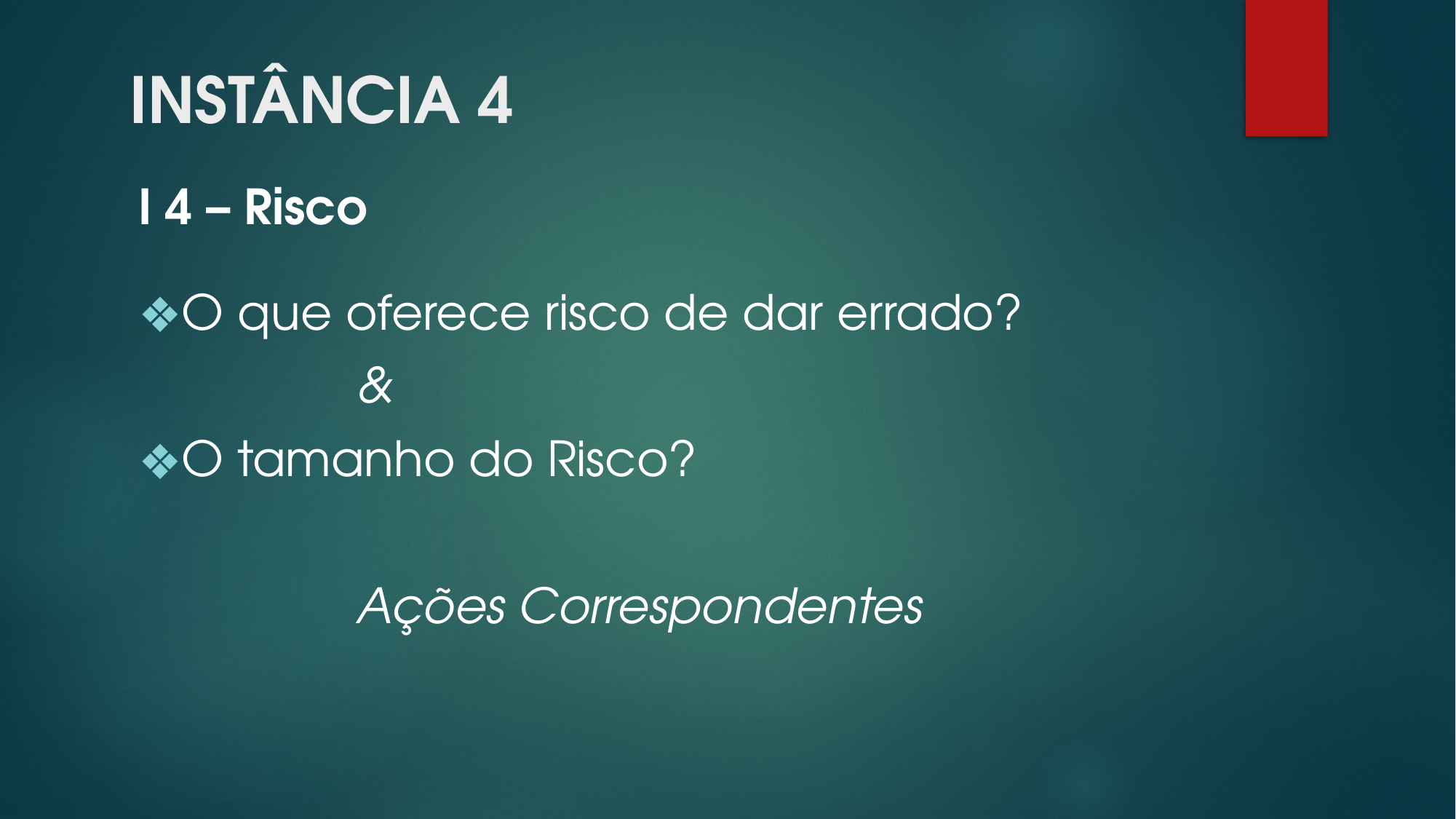

# INSTÂNCIA 4
I 4 – Risco

O que oferece risco de dar errado?
		&
O tamanho do Risco?

		Ações Correspondentes